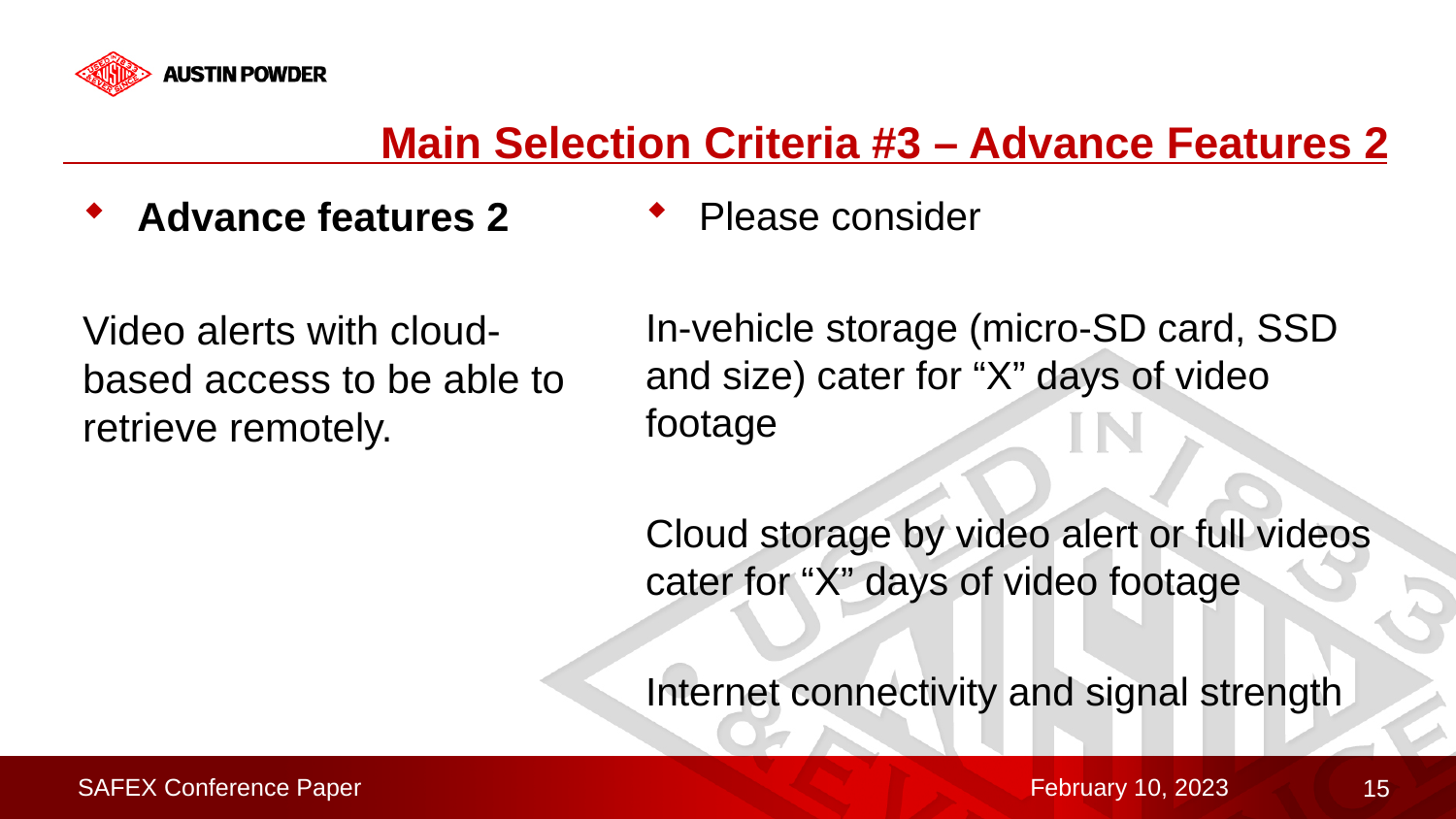

# Main Selection Criteria #3 – Advance Features 2
Advance features 2

Video alerts with cloud-based access to be able to retrieve remotely.

Please consider

In-vehicle storage (micro-SD card, SSD and size) cater for “X” days of video footage

Cloud storage by video alert or full videos cater for “X” days of video footage

Internet connectivity and signal strength

SAFEX Conference Paper
February 10, 2023